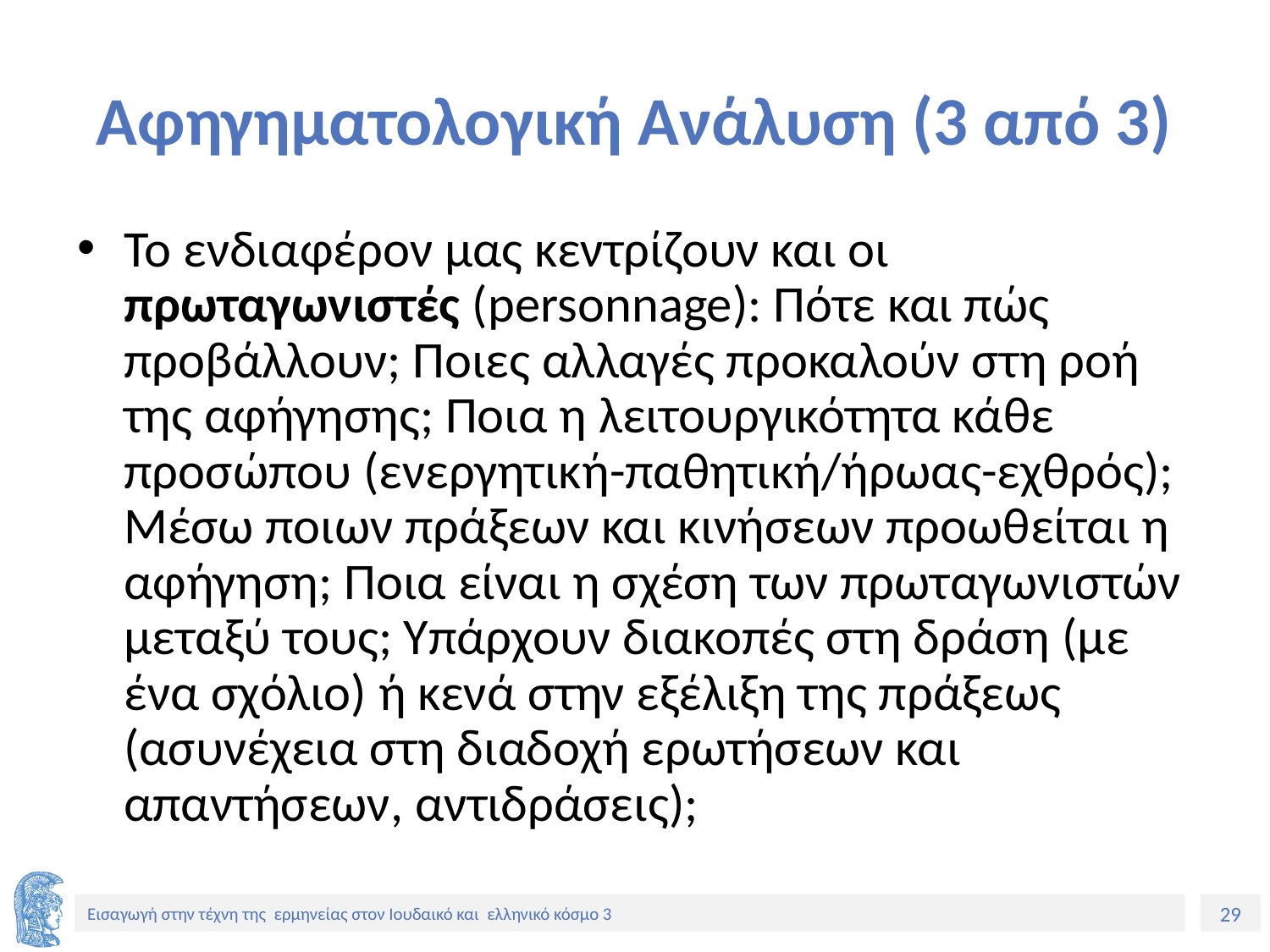

# Αφηγηματολογική Ανάλυση (3 από 3)
Το ενδιαφέρον μας κεντρίζουν και οι πρωταγωνιστές (personnage): Πότε και πώς προβάλλουν; Ποιες αλλαγές προκαλούν στη ροή της αφήγησης; Ποια η λειτουργικότητα κάθε προσώπου (ενεργητική-παθητική/ήρωας-εχθρός); Μέσω ποιων πράξεων και κινήσεων προωθείται η αφήγηση; Ποια είναι η σχέση των πρωταγωνιστών μεταξύ τους; Υπάρχουν διακοπές στη δράση (με ένα σχόλιο) ή κενά στην εξέλιξη της πράξεως (ασυνέχεια στη διαδοχή ερωτήσεων και απαντήσεων, αντιδράσεις);